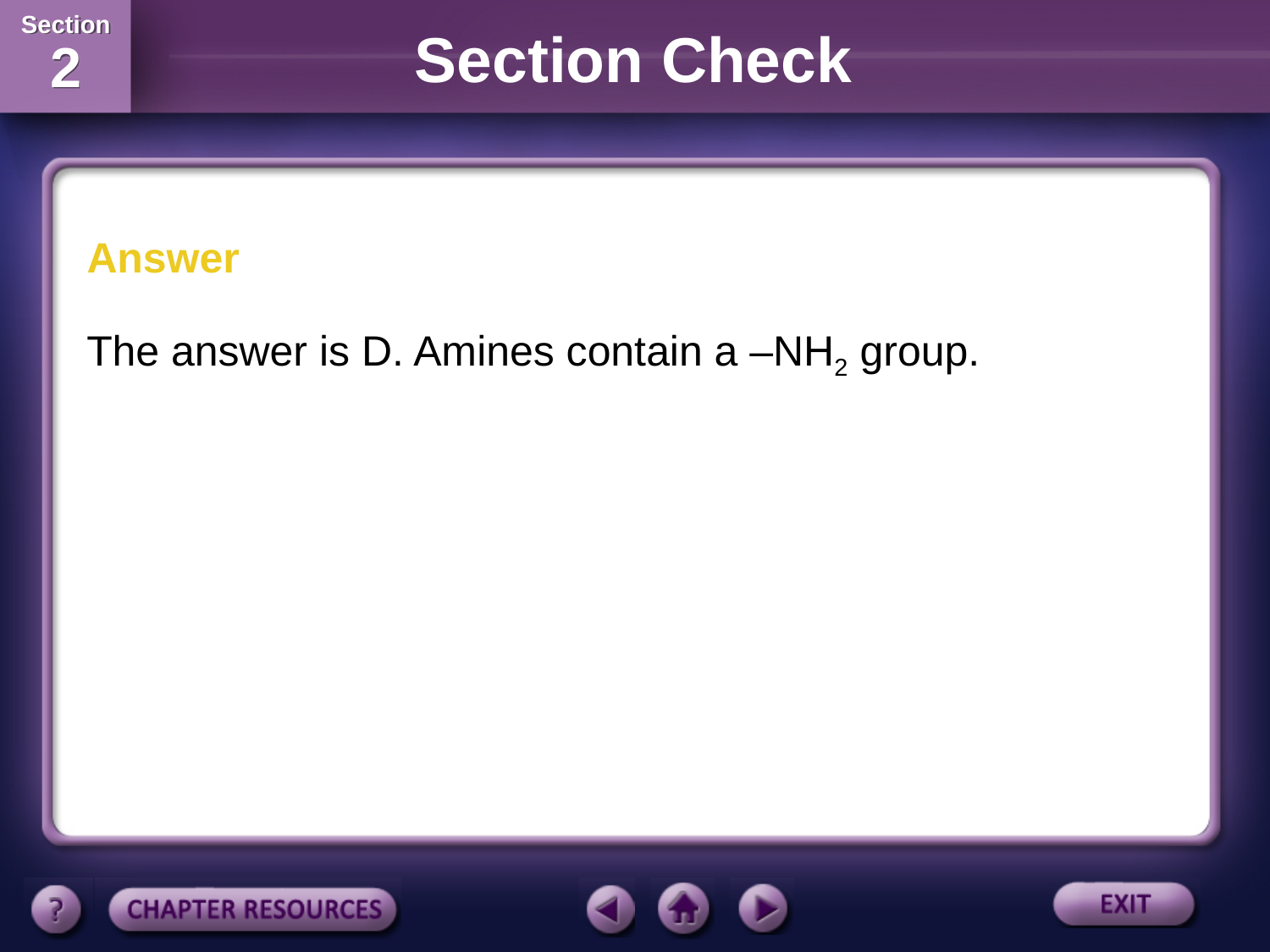

Section Check

Answer
The answer is D. Amines contain a –NH2 group.